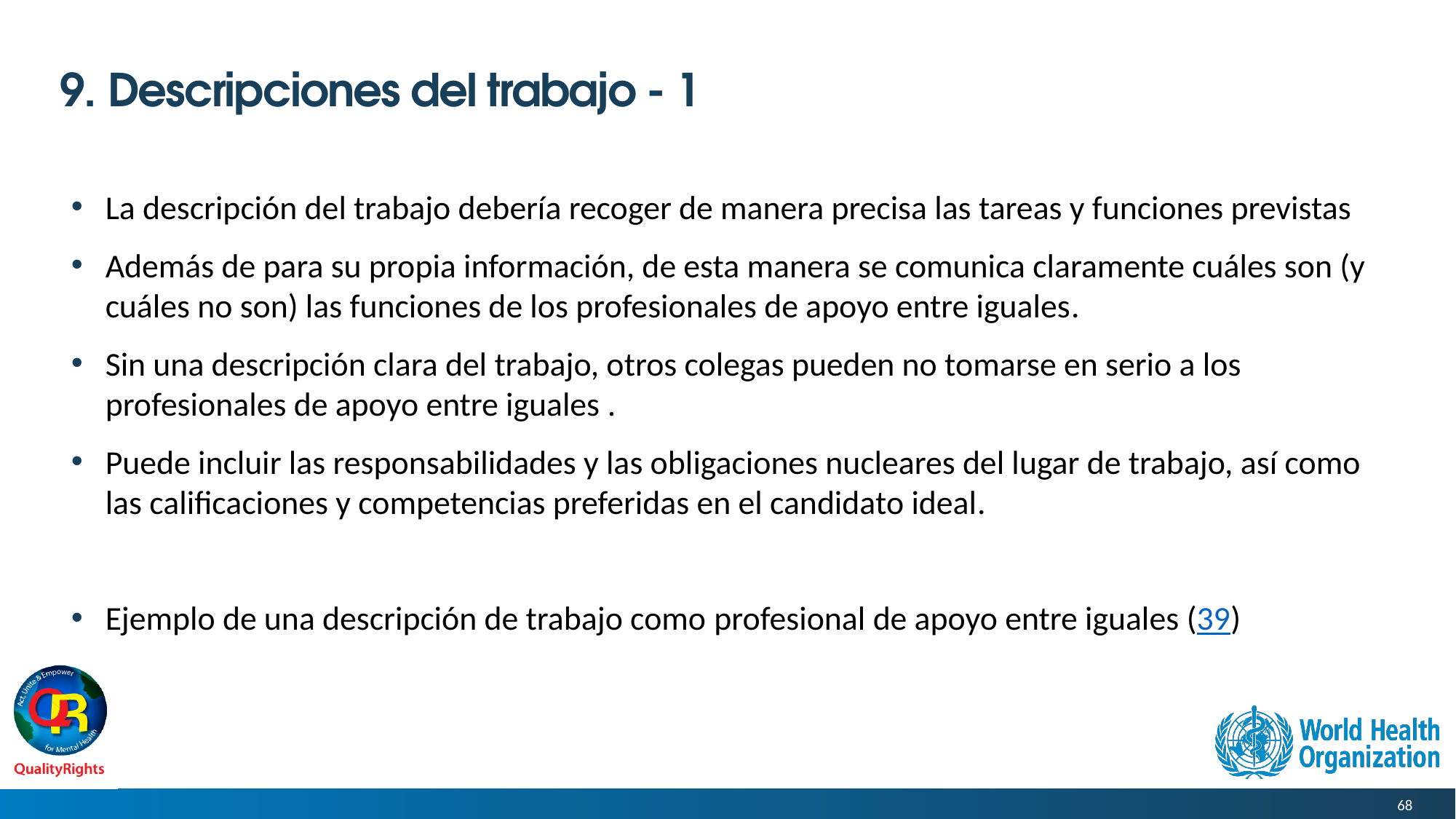

# 9. Descripciones del trabajo - 1
La descripción del trabajo debería recoger de manera precisa las tareas y funciones previstas
Además de para su propia información, de esta manera se comunica claramente cuáles son (y cuáles no son) las funciones de los profesionales de apoyo entre iguales.
Sin una descripción clara del trabajo, otros colegas pueden no tomarse en serio a los profesionales de apoyo entre iguales .
Puede incluir las responsabilidades y las obligaciones nucleares del lugar de trabajo, así como las calificaciones y competencias preferidas en el candidato ideal.

Ejemplo de una descripción de trabajo como profesional de apoyo entre iguales (39)